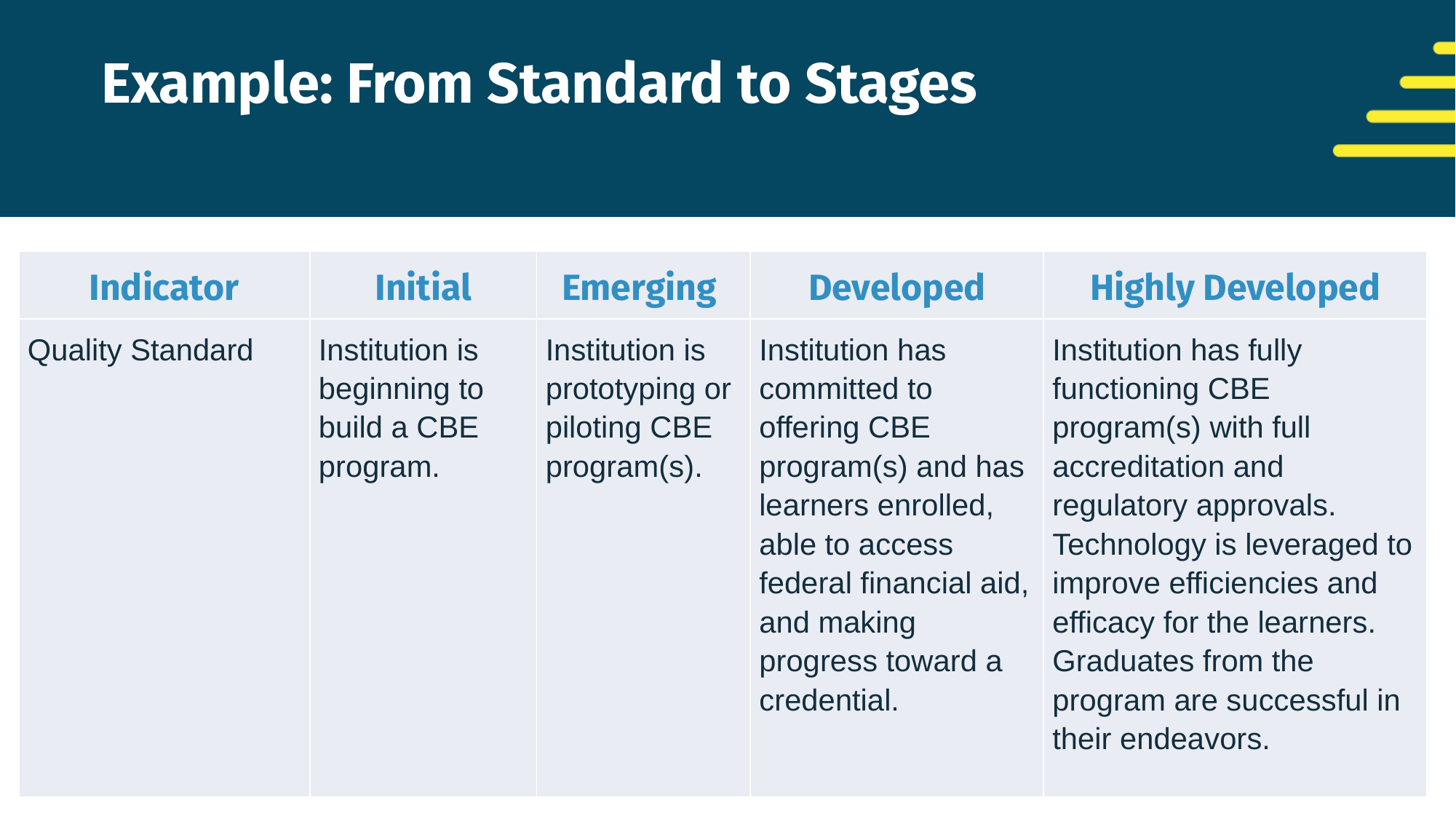

Example: From Standard to Stages
| Indicator | Initial | Emerging | Developed | Highly Developed |
| --- | --- | --- | --- | --- |
| Quality Standard | Institution is beginning to build a CBE program. | Institution is prototyping or piloting CBE program(s). | Institution has committed to offering CBE program(s) and has learners enrolled, able to access federal financial aid, and making progress toward a credential. | Institution has fully functioning CBE program(s) with full accreditation and regulatory approvals. Technology is leveraged to improve efficiencies and efficacy for the learners. Graduates from the program are successful in their endeavors. |
IMAGE